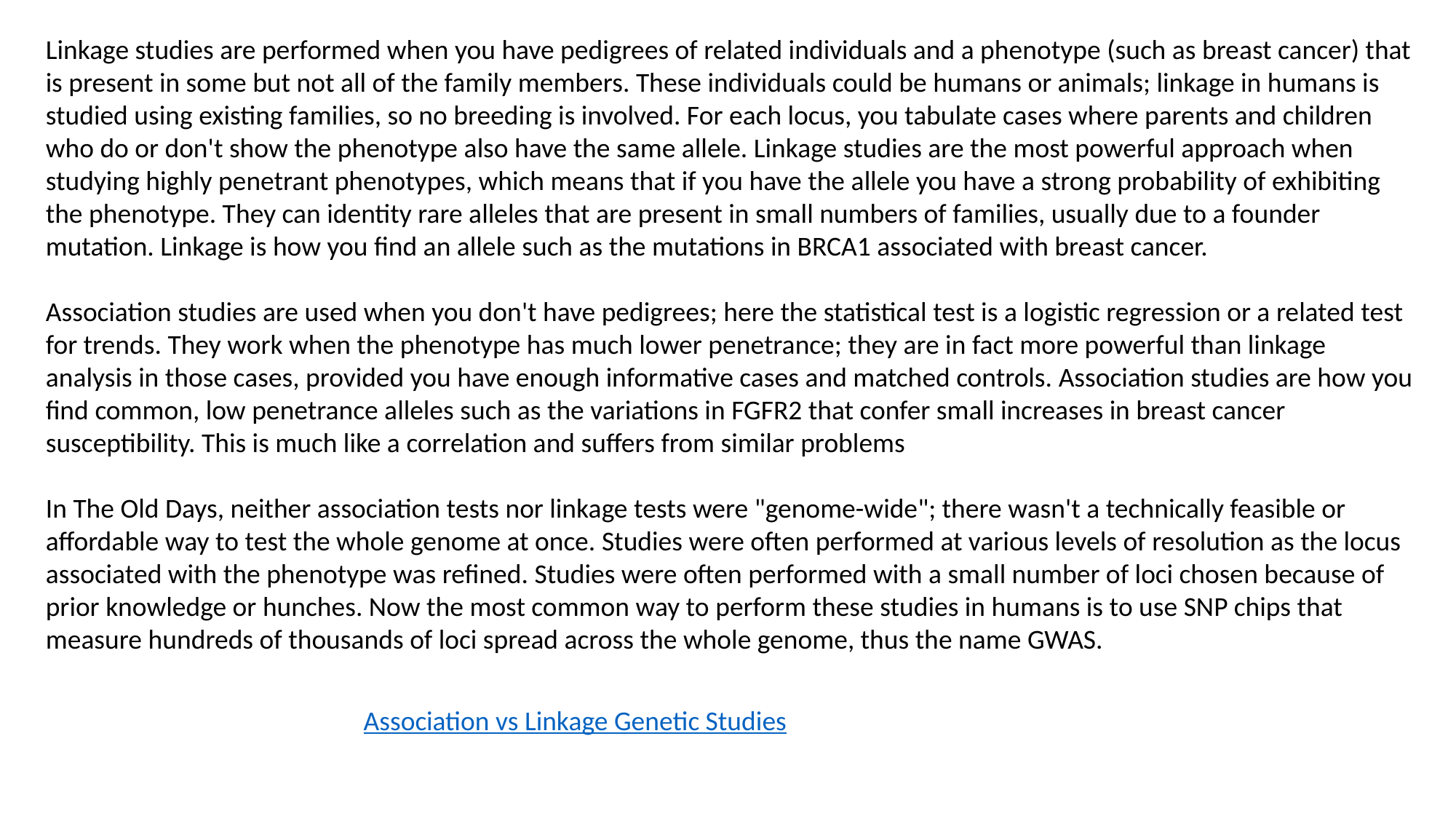

Linkage studies are performed when you have pedigrees of related individuals and a phenotype (such as breast cancer) that is present in some but not all of the family members. These individuals could be humans or animals; linkage in humans is studied using existing families, so no breeding is involved. For each locus, you tabulate cases where parents and children who do or don't show the phenotype also have the same allele. Linkage studies are the most powerful approach when studying highly penetrant phenotypes, which means that if you have the allele you have a strong probability of exhibiting the phenotype. They can identity rare alleles that are present in small numbers of families, usually due to a founder mutation. Linkage is how you find an allele such as the mutations in BRCA1 associated with breast cancer.

Association studies are used when you don't have pedigrees; here the statistical test is a logistic regression or a related test for trends. They work when the phenotype has much lower penetrance; they are in fact more powerful than linkage analysis in those cases, provided you have enough informative cases and matched controls. Association studies are how you find common, low penetrance alleles such as the variations in FGFR2 that confer small increases in breast cancer susceptibility. This is much like a correlation and suffers from similar problems

In The Old Days, neither association tests nor linkage tests were "genome-wide"; there wasn't a technically feasible or affordable way to test the whole genome at once. Studies were often performed at various levels of resolution as the locus associated with the phenotype was refined. Studies were often performed with a small number of loci chosen because of prior knowledge or hunches. Now the most common way to perform these studies in humans is to use SNP chips that measure hundreds of thousands of loci spread across the whole genome, thus the name GWAS.
Association vs Linkage Genetic Studies